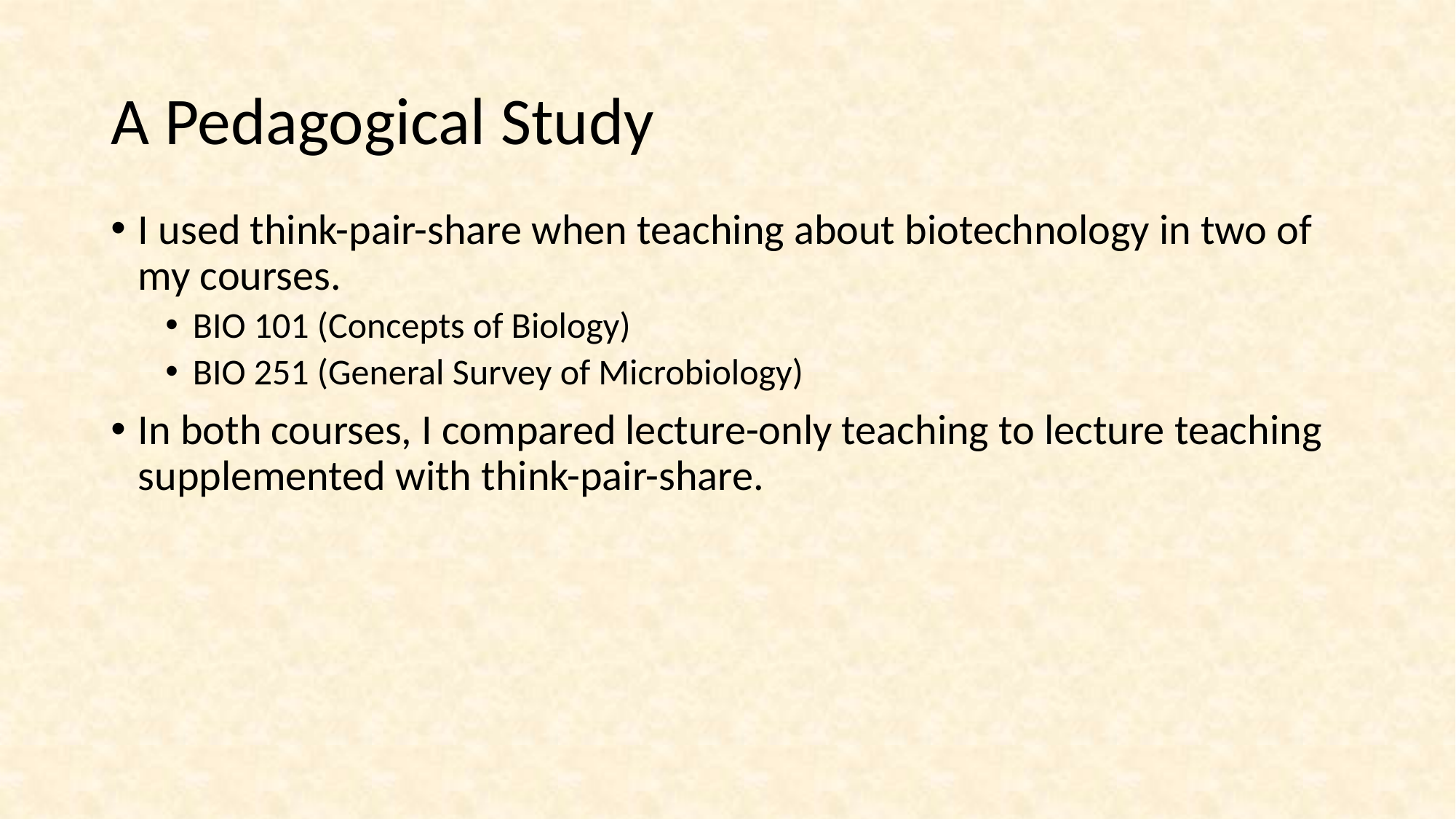

# A Pedagogical Study
I used think-pair-share when teaching about biotechnology in two of my courses.
BIO 101 (Concepts of Biology)
BIO 251 (General Survey of Microbiology)
In both courses, I compared lecture-only teaching to lecture teaching supplemented with think-pair-share.